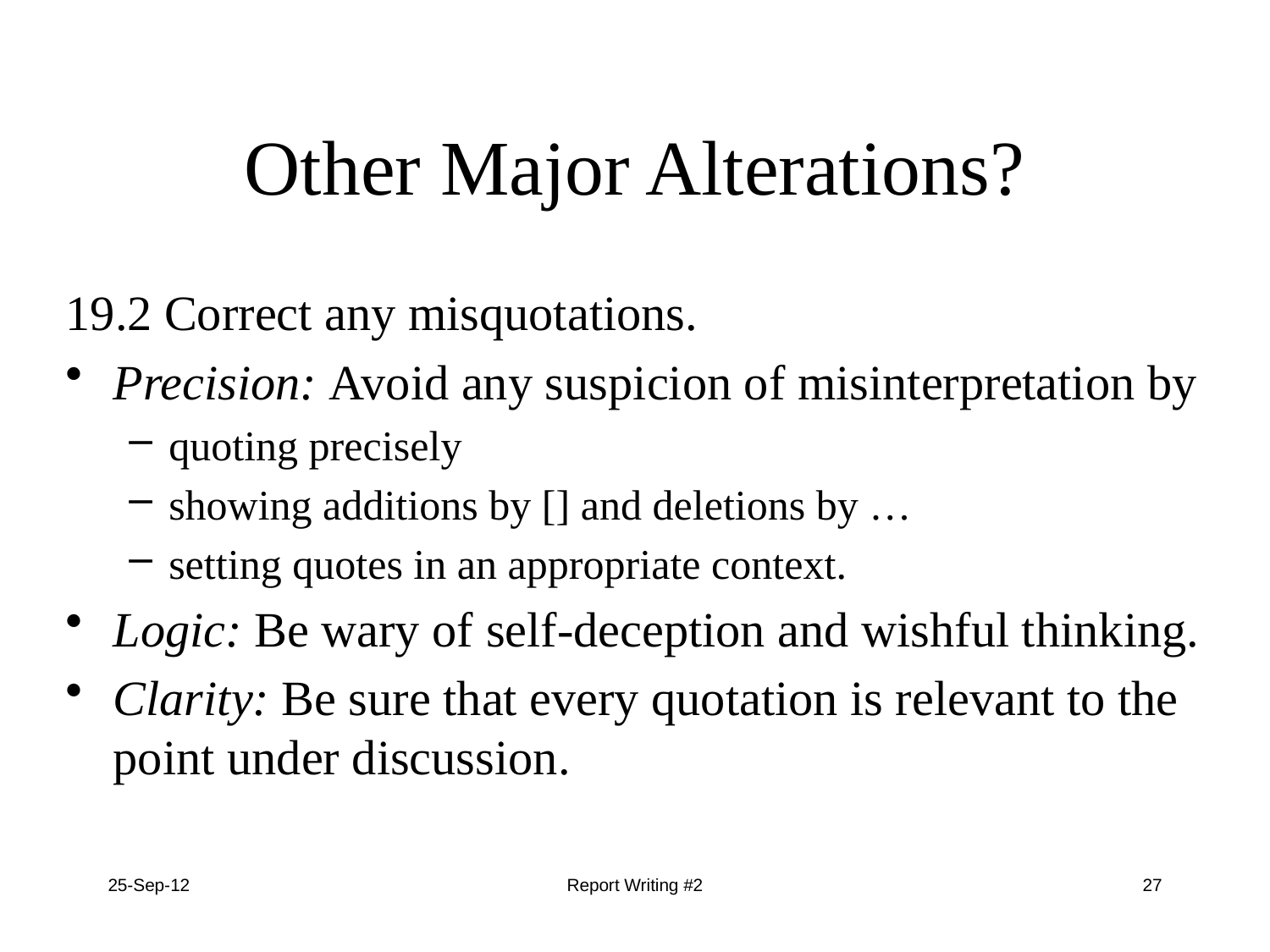

# Other Major Alterations?
19.2 Correct any misquotations.
Precision: Avoid any suspicion of misinterpretation by
quoting precisely
showing additions by [] and deletions by …
setting quotes in an appropriate context.
Logic: Be wary of self-deception and wishful thinking.
Clarity: Be sure that every quotation is relevant to the point under discussion.
25-Sep-12
Report Writing #2
27